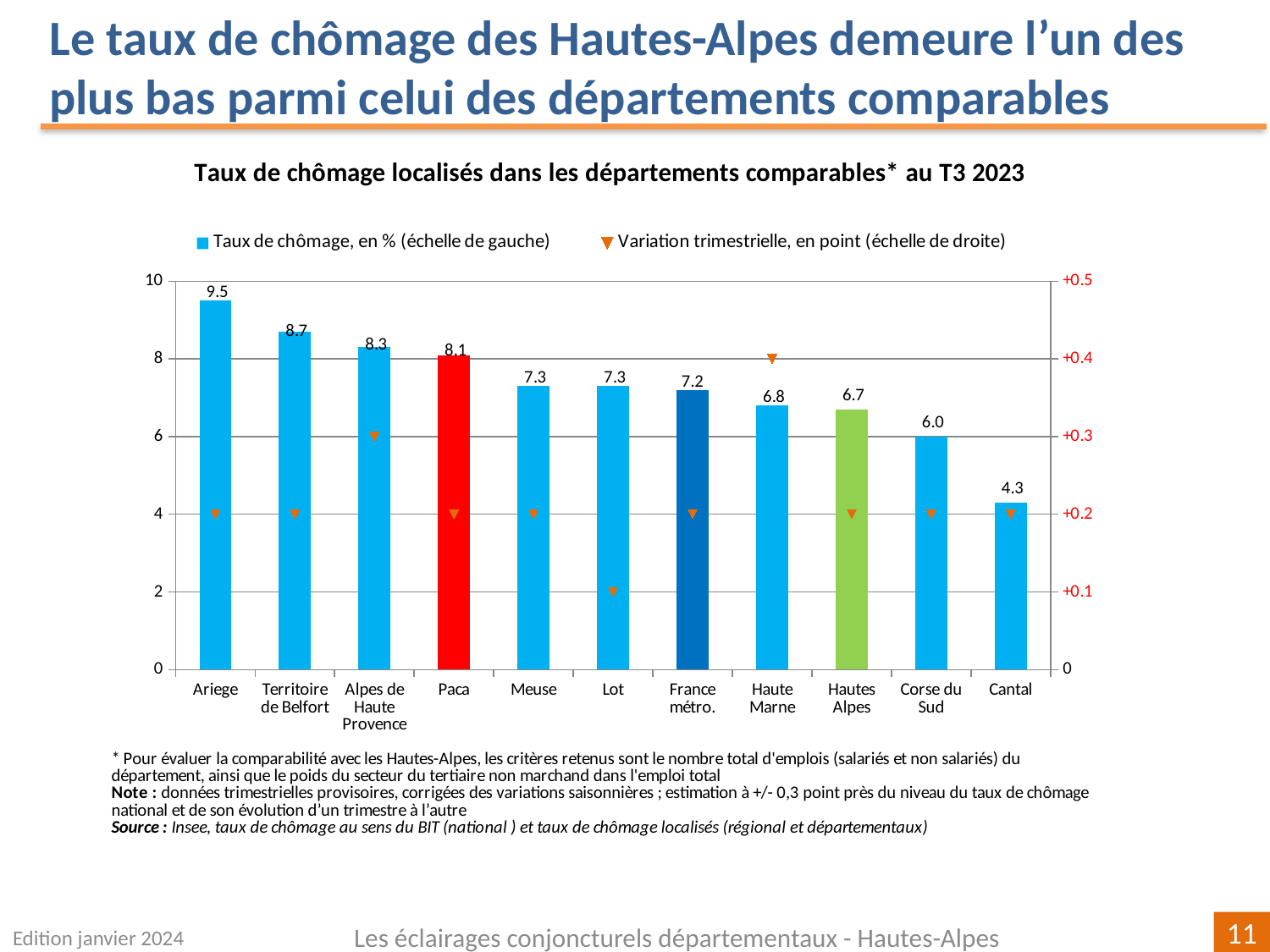

Le taux de chômage des Hautes-Alpes demeure l’un des plus bas parmi celui des départements comparables

### Chart

| Category |  |  |
|---|---|---|
| Ariege | 9.5 | 0.1999999999999993 |
| Territoire de Belfort | 8.7 | 0.1999999999999993 |
| Alpes de Haute Provence | 8.3 | 0.3000000000000007 |
| Paca | 8.1 | 0.1999999999999993 |
| Meuse | 7.3 | 0.20000000000000018 |
| Lot | 7.3 | 0.09999999999999964 |
| France métro. | 7.2 | 0.20000000000000018 |
| Haute Marne | 6.8 | 0.39999999999999947 |
| Hautes Alpes | 6.7 | 0.20000000000000018 |
| Corse du Sud | 6.0 | 0.20000000000000018 |
| Cantal | 4.3 | 0.20000000000000018 |
Edition janvier 2024
Les éclairages conjoncturels départementaux - Hautes-Alpes
11